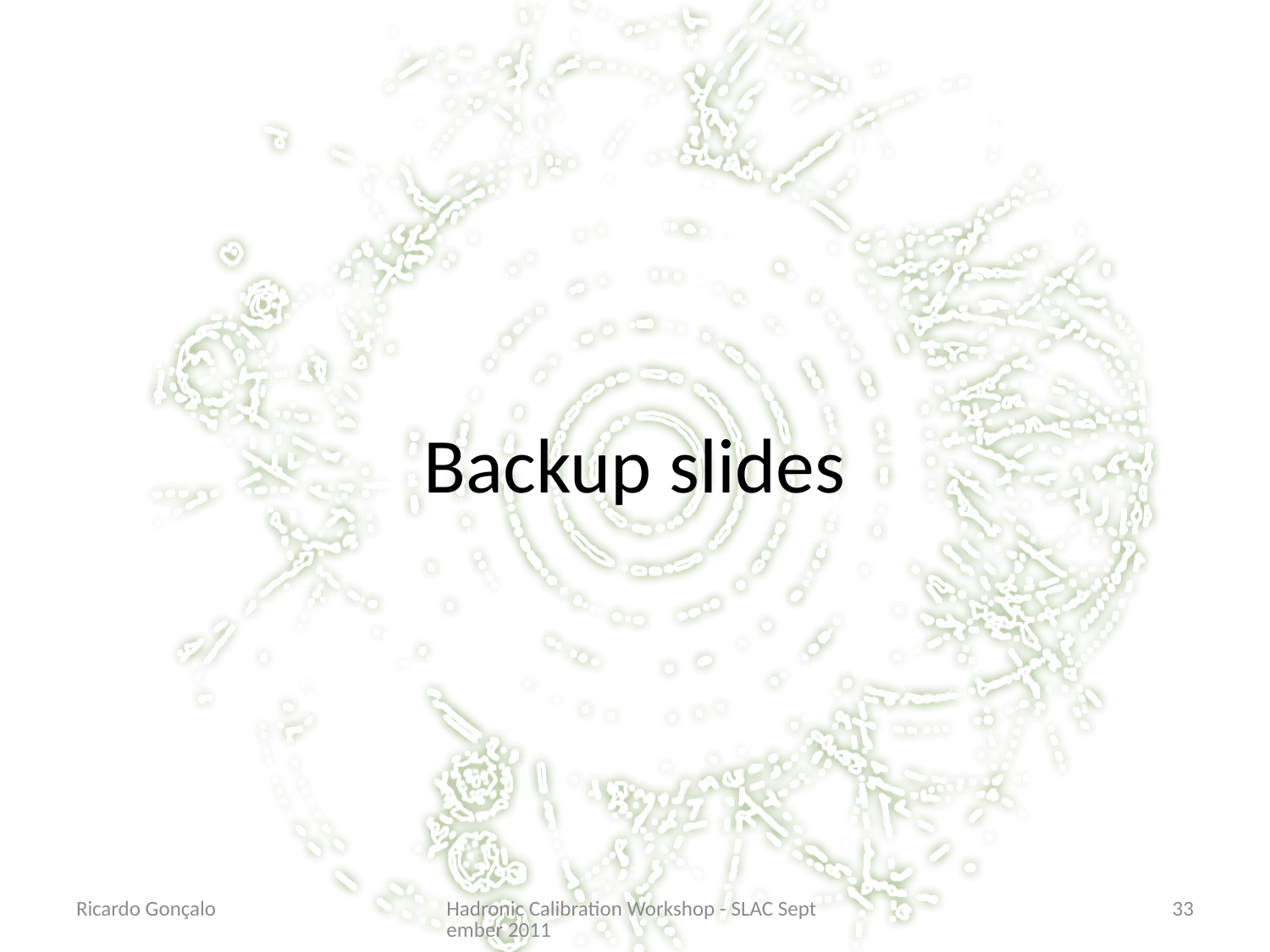

# Backup slides
Ricardo Gonçalo
Hadronic Calibration Workshop - SLAC September 2011
33